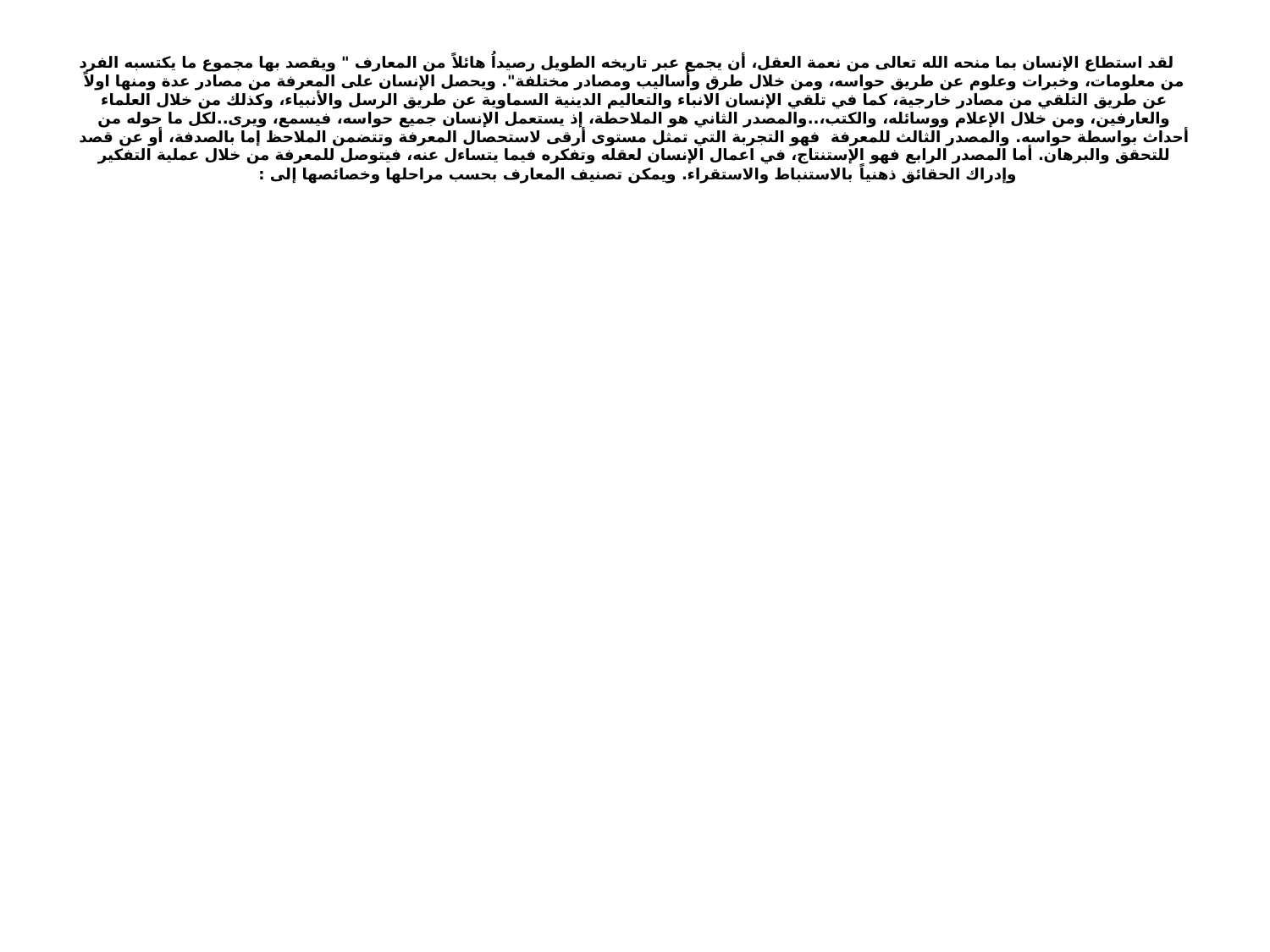

# لقد استطاع الإنسان بما منحه الله تعالى من نعمة العقل، أن يجمع عبر تاريخه الطويل رصيداُ هائلاً من المعارف " ويقصد بها مجموع ما يكتسبه الفرد من معلومات، وخبرات وعلوم عن طريق حواسه، ومن خلال طرق وأساليب ومصادر مختلفة". ويحصل الإنسان على المعرفة من مصادر عدة ومنها اولاً عن طريق التلقي من مصادر خارجية، كما في تلقي الإنسان الانباء والتعاليم الدينية السماوية عن طريق الرسل والأنبياء، وكذلك من خلال العلماء والعارفين، ومن خلال الإعلام ووسائله، والكتب،..والمصدر الثاني هو الملاحطة، إذ يستعمل الإنسان جميع حواسه، فيسمع، ويرى..لكل ما حوله من أحداث بواسطة حواسه. والمصدر الثالث للمعرفة  فهو التجربة التي تمثل مستوى أرقى لاستحصال المعرفة وتتضمن الملاحظ إما بالصدفة، أو عن قصد للتحقق والبرهان. أما المصدر الرابع فهو الإستنتاج، في اعمال الإنسان لعقله وتفكره فيما يتساءل عنه، فيتوصل للمعرفة من خلال عملية التفكير وإدراك الحقائق ذهنياً بالاستنباط والاستقراء. ويمكن تصنيف المعارف بحسب مراحلها وخصائصها إلى :